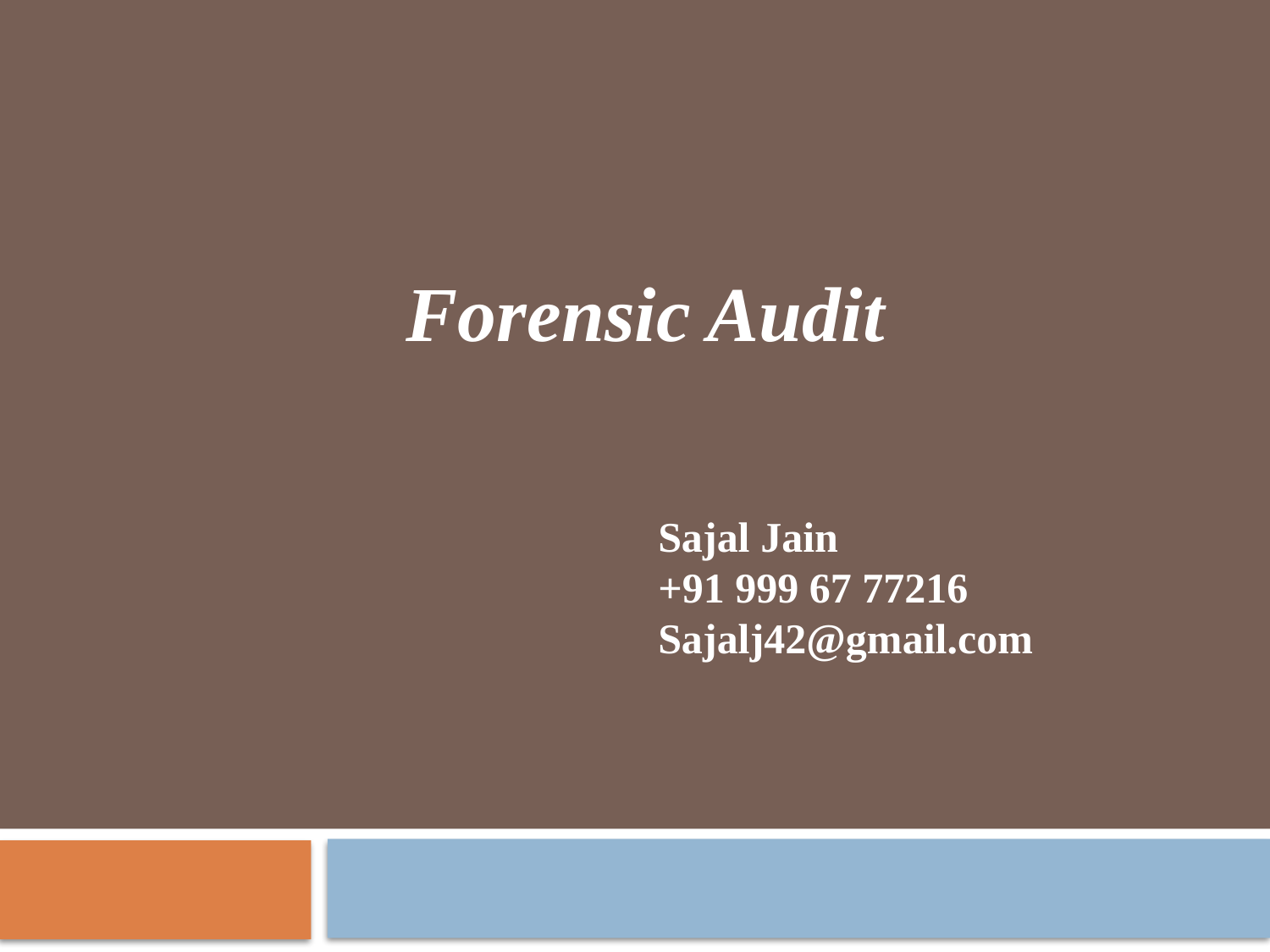

Forensic Audit

				Sajal Jain
				+91 999 67 77216
				Sajalj42@gmail.com